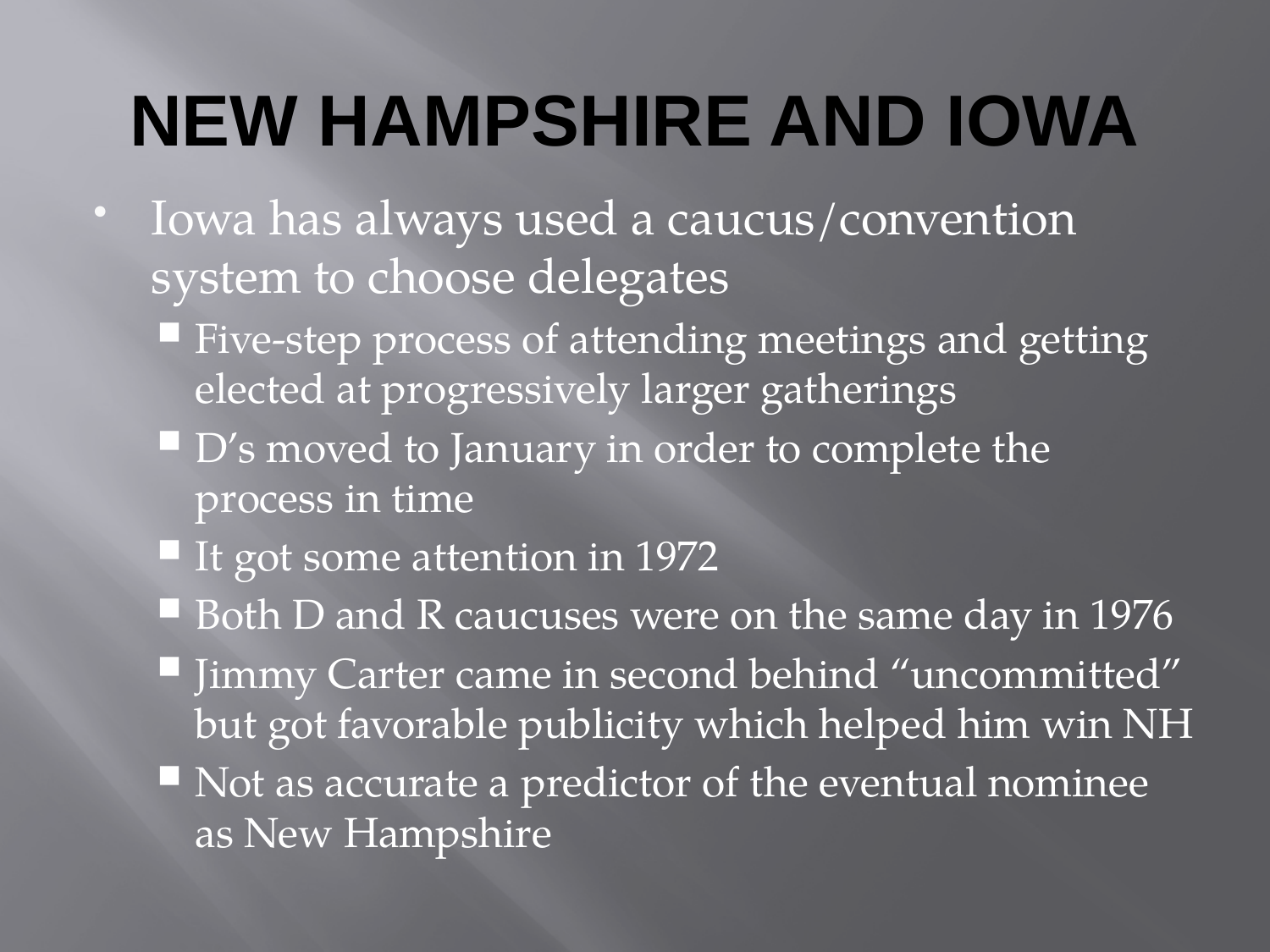

# NEW HAMPSHIRE AND IOWA
Iowa has always used a caucus/convention system to choose delegates
Five-step process of attending meetings and getting elected at progressively larger gatherings
D’s moved to January in order to complete the process in time
It got some attention in 1972
Both D and R caucuses were on the same day in 1976
Jimmy Carter came in second behind “uncommitted” but got favorable publicity which helped him win NH
Not as accurate a predictor of the eventual nominee as New Hampshire